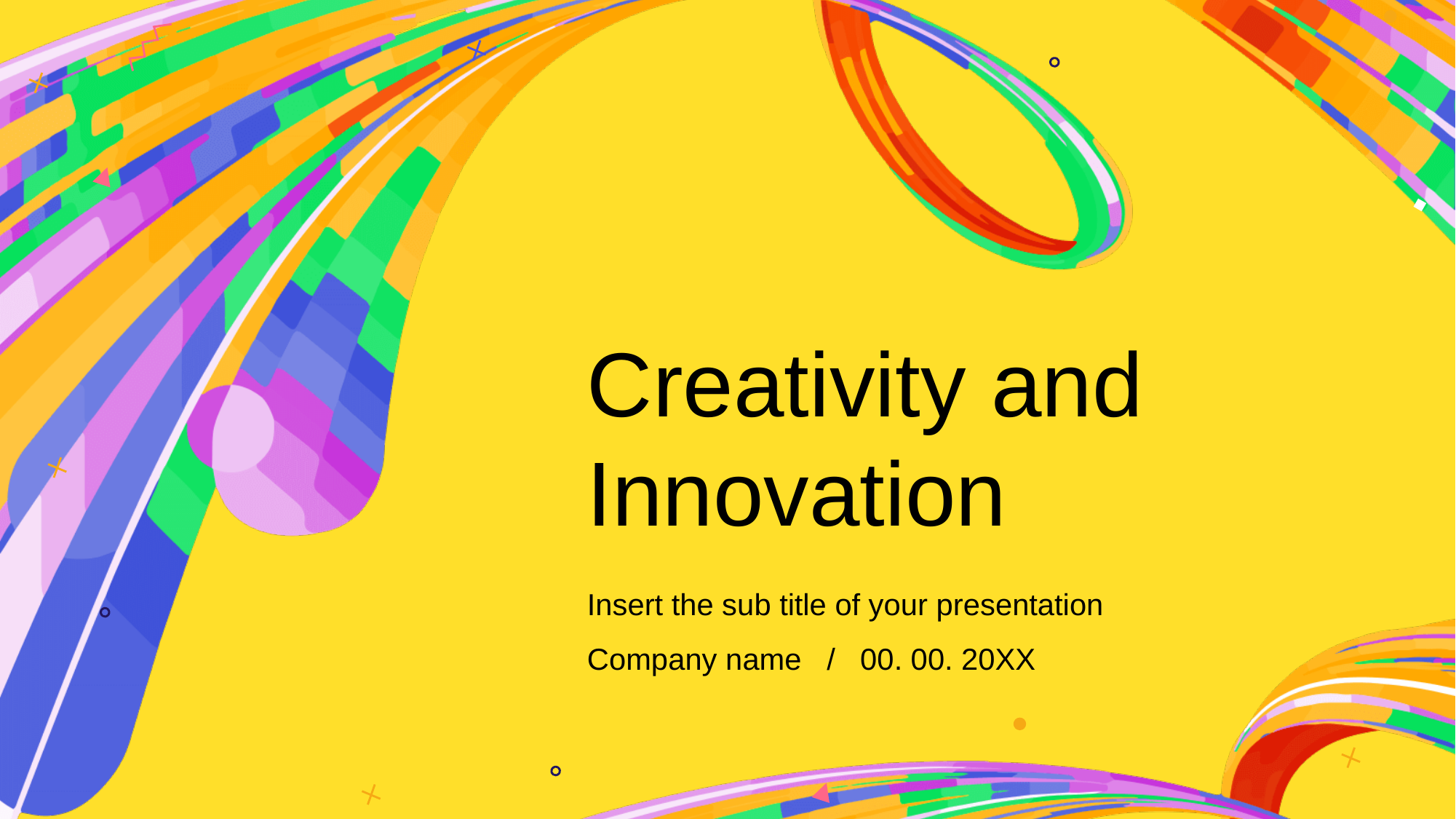

Creativity and
Innovation
Insert the sub title of your presentation
Company name   /   00. 00. 20XX